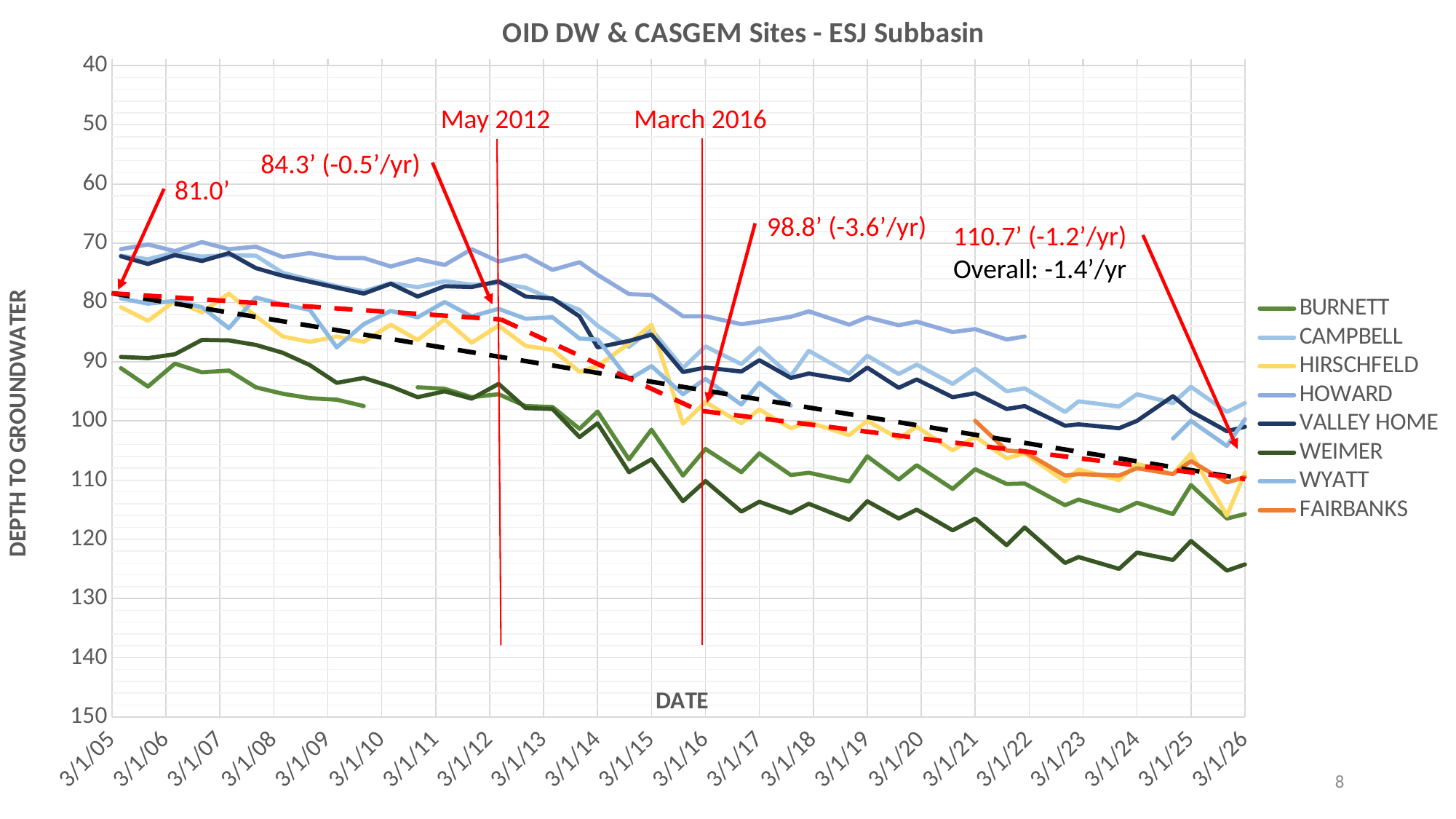

### Chart: OID DW & CASGEM Sites - ESJ Subbasin

| Category | BURNETT | CAMPBELL | HIRSCHFELD | HOWARD | VALLEY HOME | WEIMER | WYATT | FAIRBANKS |
|---|---|---|---|---|---|---|---|---|
| 38476 | 91.1 | 72.1 | 80.8 | 71.0 | 72.2 | 89.2 | 79.3 | None |
| 38657 | 94.2 | 72.7 | 83.1 | 70.2 | 73.5 | 89.4 | 80.2 | None |
| 38838 | 90.33 | 71.6 | 79.75 | 71.33 | 72.0 | 88.75 | 79.75 | None |
| 39024 | 91.8 | 72.25 | 81.67 | 69.8 | 73.0 | 86.33 | 80.8 | None |
| 39206 | 91.5 | 72.0 | 78.5 | 71.0 | 71.67 | 86.41 | 84.33 | None |
| 39402 | 94.33 | 72.1 | 82.33 | 70.58 | 74.2 | 87.17 | 79.17 | None |
| 39574 | 95.42 | 75.0 | 85.75 | 72.33 | 75.5 | 88.5 | 80.33 | None |
| 39769 | 96.16 | 76.16 | 86.66 | 71.66 | 76.5 | 90.58 | 81.25 | None |
| 39941 | 96.42 | 77.25 | 85.75 | 72.5 | 77.5 | 93.58 | 87.58 | None |
| 40133 | 97.5 | 78.1 | 86.66 | 72.5 | 78.5 | 92.75 | 83.66 | None |
| 40302 | None | 76.75 | 83.75 | 73.92 | 76.83 | 94.17 | 81.42 | None |
| 40490 | 94.33 | 77.42 | 86.33 | 72.67 | 79.0 | 96.0 | 82.5 | None |
| 40668 | 94.58 | 76.42 | 82.83 | 73.66 | 77.25 | 95.0 | 79.92 | None |
| 40850 | 96.0 | 77.0 | 86.8 | 71.0 | 77.4 | 96.25 | 82.35 | None |
| 41031 | 95.5 | 76.75 | 83.92 | 73.08 | 76.42 | 93.75 | 81.08 | None |
| 41214 | 97.5 | 77.5 | 87.33 | 72.08 | 79.0 | 97.83 | 82.75 | None |
| 41397 | 97.66 | 79.5 | 88.0 | 74.5 | 79.33 | 98.0 | 82.5 | None |
| 41583 | 101.35 | 81.25 | 91.7 | 73.2 | 82.35 | 102.75 | 86.1 | None |
| 41723 | 98.42 | 83.92 | 90.75 | 75.33 | 87.58 | 100.42 | 86.25 | None |
| 41933 | 106.5 | 87.5 | 86.92 | 78.58 | 86.5 | 108.67 | 93.0 | None |
| 42065 | 101.5 | 84.58 | 83.75 | 78.75 | 85.42 | 106.5 | 90.75 | None |
| 42296 | 109.25 | 91.08 | 100.5 | 82.33 | 91.75 | 113.58 | 95.5 | None |
| 42432 | 104.75 | 87.42 | 96.83 | 82.33 | 91.0 | 110.17 | 92.92 | None |
| 42681 | 108.67 | 90.42 | 100.42 | 83.67 | 91.67 | 115.33 | 97.25 | None |
| 42808 | 105.5 | 87.67 | 98.08 | 83.25 | 89.75 | 113.67 | 93.58 | None |
| 43038 | 109.16 | 92.42 | 101.25 | 82.42 | 92.75 | 115.58 | 97.42 | None |
| 43157 | 108.77 | 88.17 | 100.25 | 81.5 | 92.0 | 114.0 | None | None |
| 43405 | 110.25 | 92.0 | 102.42 | 83.75 | 93.16 | 116.75 | None | None |
| 43542 | 106.0 | 89.0 | 100.0 | 82.5 | 91.0 | 113.58 | None | None |
| 43766 | 109.92 | 92.08 | 103.0 | 83.84 | 94.42 | 116.5 | None | None |
| 43879 | 107.5 | 90.5 | 101.0 | 83.25 | 93.0 | 115.0 | None | None |
| 44133 | 111.5 | 93.75 | 105.0 | 85.0 | 96.0 | 118.5 | None | None |
| 44264 | 108.17 | 91.17 | 102.67 | 84.5 | 95.33 | 116.5 | None | 100.0 |
| 44497 | 110.67 | 95.0 | 106.33 | 86.25 | 98.0 | 121.0 | None | 105.0 |
| 44620 | 110.58 | 94.5 | 105.5 | 85.75 | 97.5 | 118.0 | None | 105.25 |
| 44866 | 114.25 | 98.5 | 110.25 | None | 100.83 | 124.0 | None | 109.25 |
| 44985 | 113.3 | 96.7 | 108.2 | None | 100.6 | 123.0 | None | 109.0 |
| 45244 | 115.25 | 97.58 | 110.0 | None | 101.25 | 125.0 | 105.0 | 109.25 |
| 45356 | 113.83 | 95.5 | 107.25 | None | 100.0 | 122.25 | None | 108.0 |
| 45600 | 115.75 | 97.0 | 109.0 | None | 95.83 | 123.5 | 103.0 | 109.0 |
| 45720 | 110.85 | 94.25 | 105.5 | None | 98.4 | 120.3 | 100.0 | 106.8 |
| 45966 | 116.5 | 98.5 | 116.0 | None | 101.75 | 125.3 | 104.25 | 110.4 |
| 46084 | 115.75 | 97.0 | 108.75 | None | 101.0 | 124.25 | 99.75 | 109.5 |
May 2012
March 2016
84.3’ (-0.5’/yr)
81.0’
98.8’ (-3.6’/yr)
110.7’ (-1.2’/yr)
Overall: -1.4’/yr
8